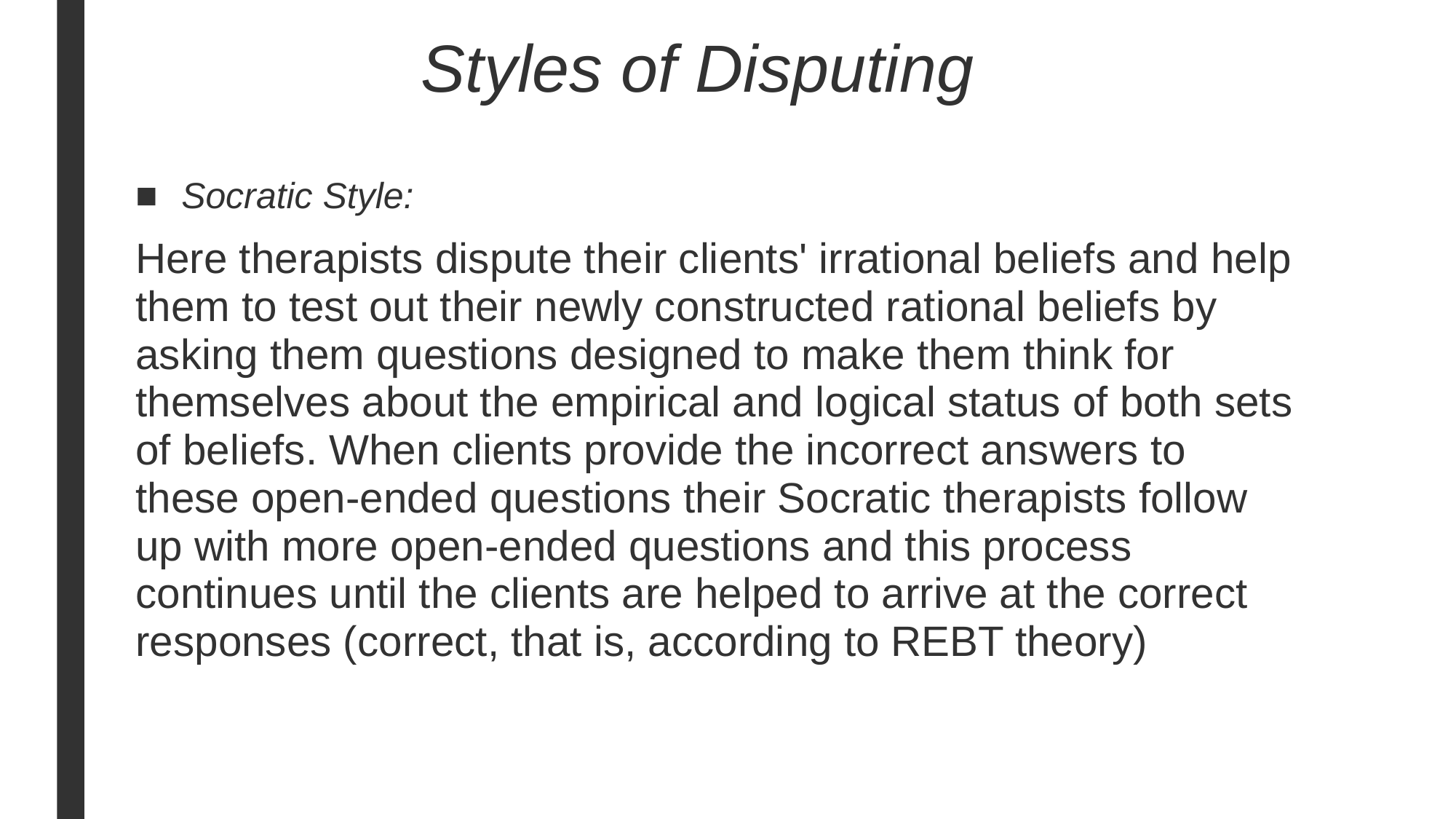

# Styles of Disputing
Socratic Style:
Here therapists dispute their clients' irrational beliefs and help them to test out their newly constructed rational beliefs by asking them questions designed to make them think for themselves about the empirical and logical status of both sets of beliefs. When clients provide the incorrect answers to these open-ended questions their Socratic therapists follow up with more open-ended questions and this process continues until the clients are helped to arrive at the correct responses (correct, that is, according to REBT theory)